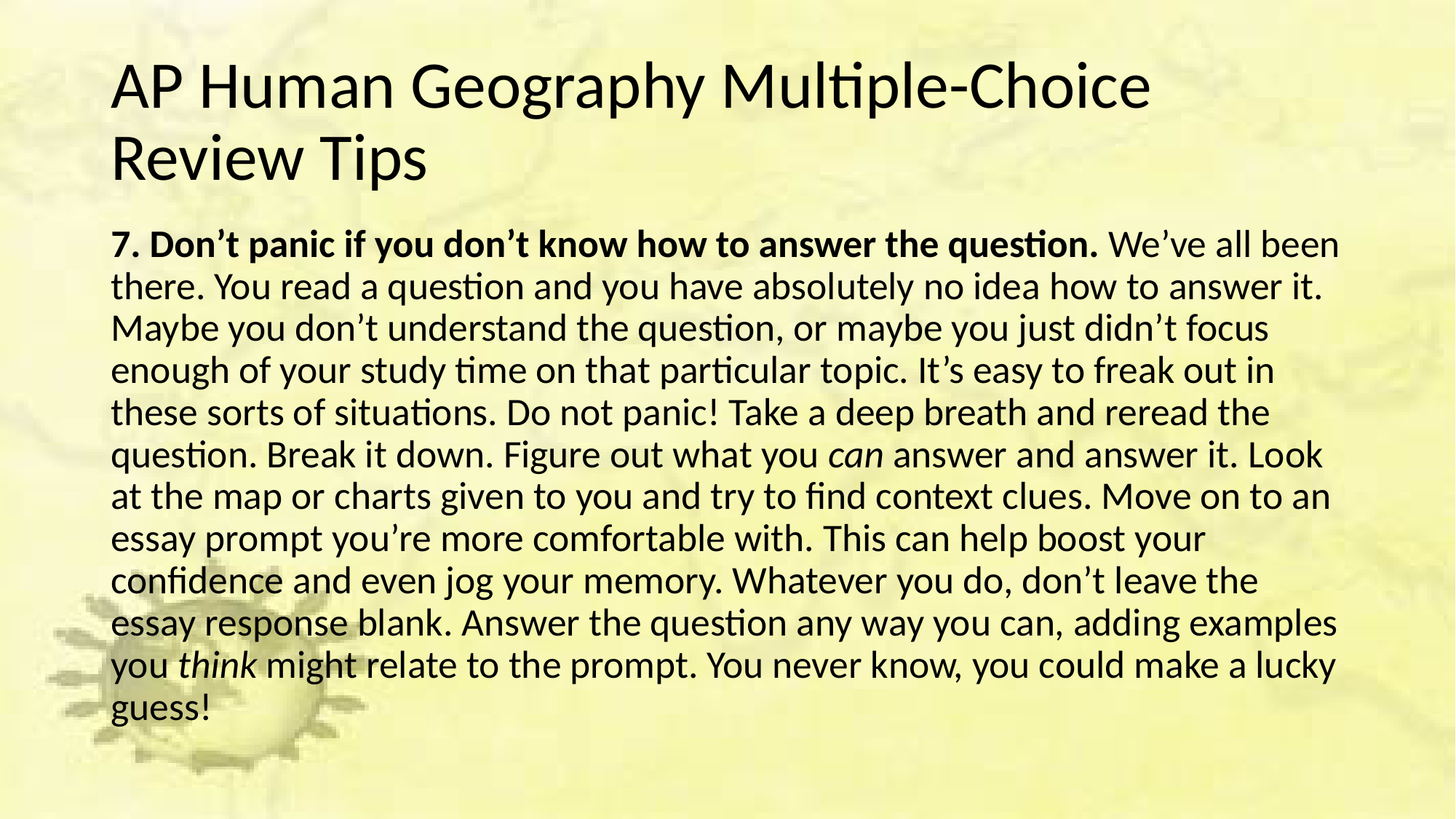

# AP Human Geography Multiple-Choice Review Tips
7. Don’t panic if you don’t know how to answer the question. We’ve all been there. You read a question and you have absolutely no idea how to answer it. Maybe you don’t understand the question, or maybe you just didn’t focus enough of your study time on that particular topic. It’s easy to freak out in these sorts of situations. Do not panic! Take a deep breath and reread the question. Break it down. Figure out what you can answer and answer it. Look at the map or charts given to you and try to find context clues. Move on to an essay prompt you’re more comfortable with. This can help boost your confidence and even jog your memory. Whatever you do, don’t leave the essay response blank. Answer the question any way you can, adding examples you think might relate to the prompt. You never know, you could make a lucky guess!